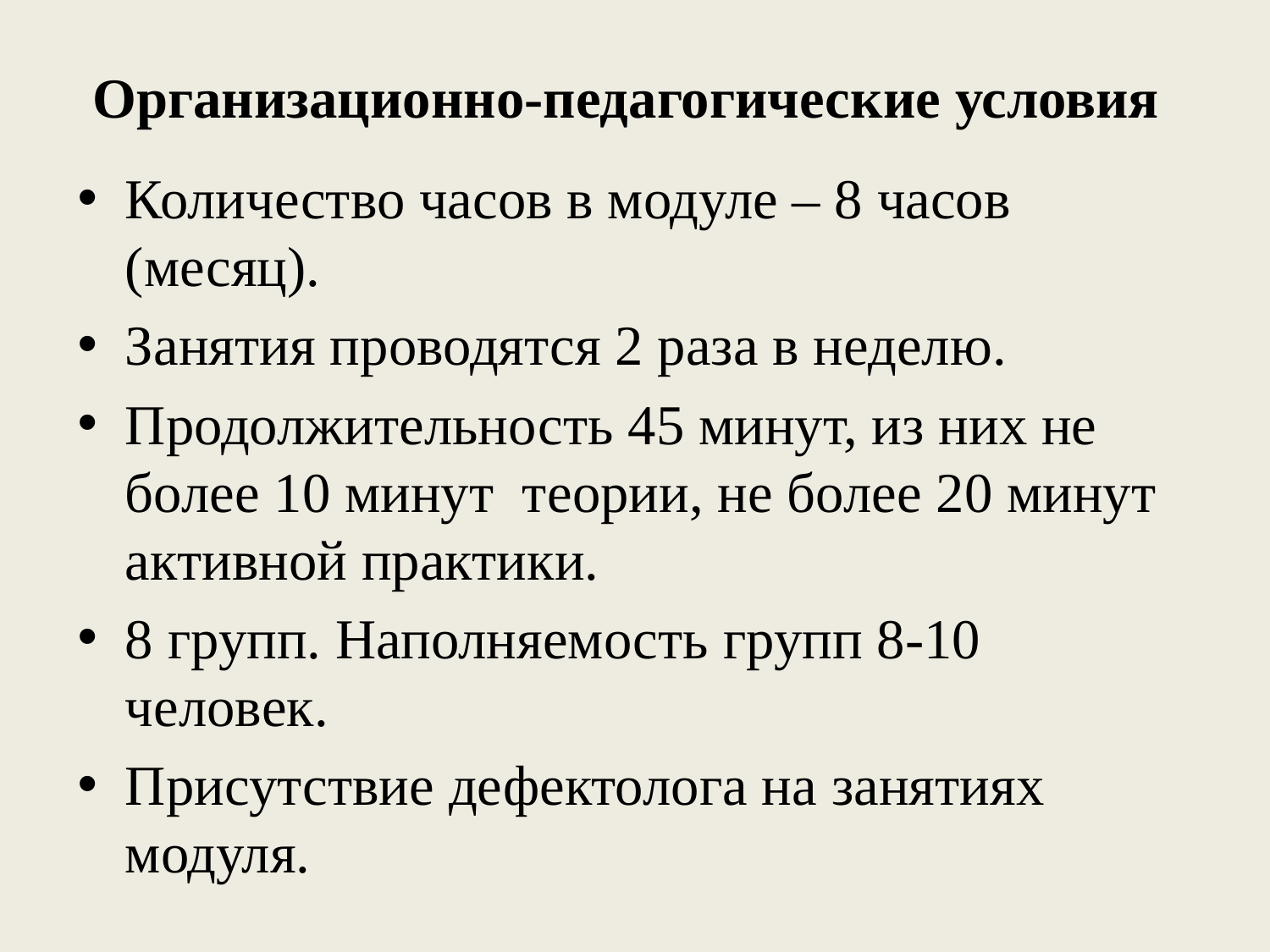

# Организационно-педагогические условия
Количество часов в модуле – 8 часов (месяц).
Занятия проводятся 2 раза в неделю.
Продолжительность 45 минут, из них не более 10 минут  теории, не более 20 минут активной практики.
8 групп. Наполняемость групп 8-10 человек.
Присутствие дефектолога на занятиях модуля.